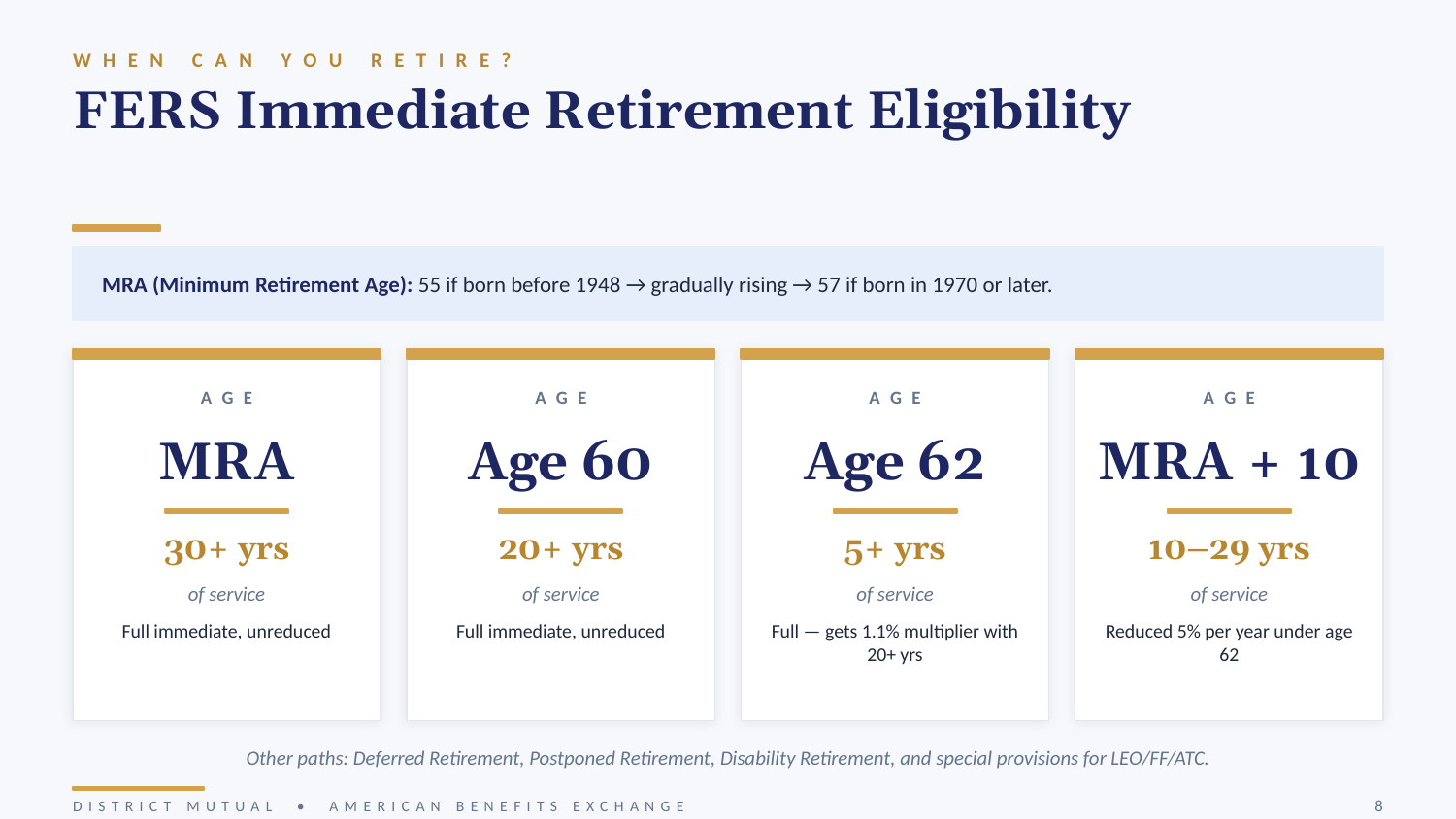

WHEN CAN YOU RETIRE?
FERS Immediate Retirement Eligibility

MRA (Minimum Retirement Age): 55 if born before 1948 → gradually rising → 57 if born in 1970 or later.

AGE
AGE
AGE
AGE
MRA
Age 60
Age 62
MRA + 10

30+ yrs
20+ yrs
5+ yrs
10–29 yrs
of service
of service
of service
of service
Full immediate, unreduced
Full immediate, unreduced
Full — gets 1.1% multiplier with 20+ yrs
Reduced 5% per year under age 62
Other paths: Deferred Retirement, Postponed Retirement, Disability Retirement, and special provisions for LEO/FF/ATC.

DISTRICT MUTUAL  •  AMERICAN BENEFITS EXCHANGE
8